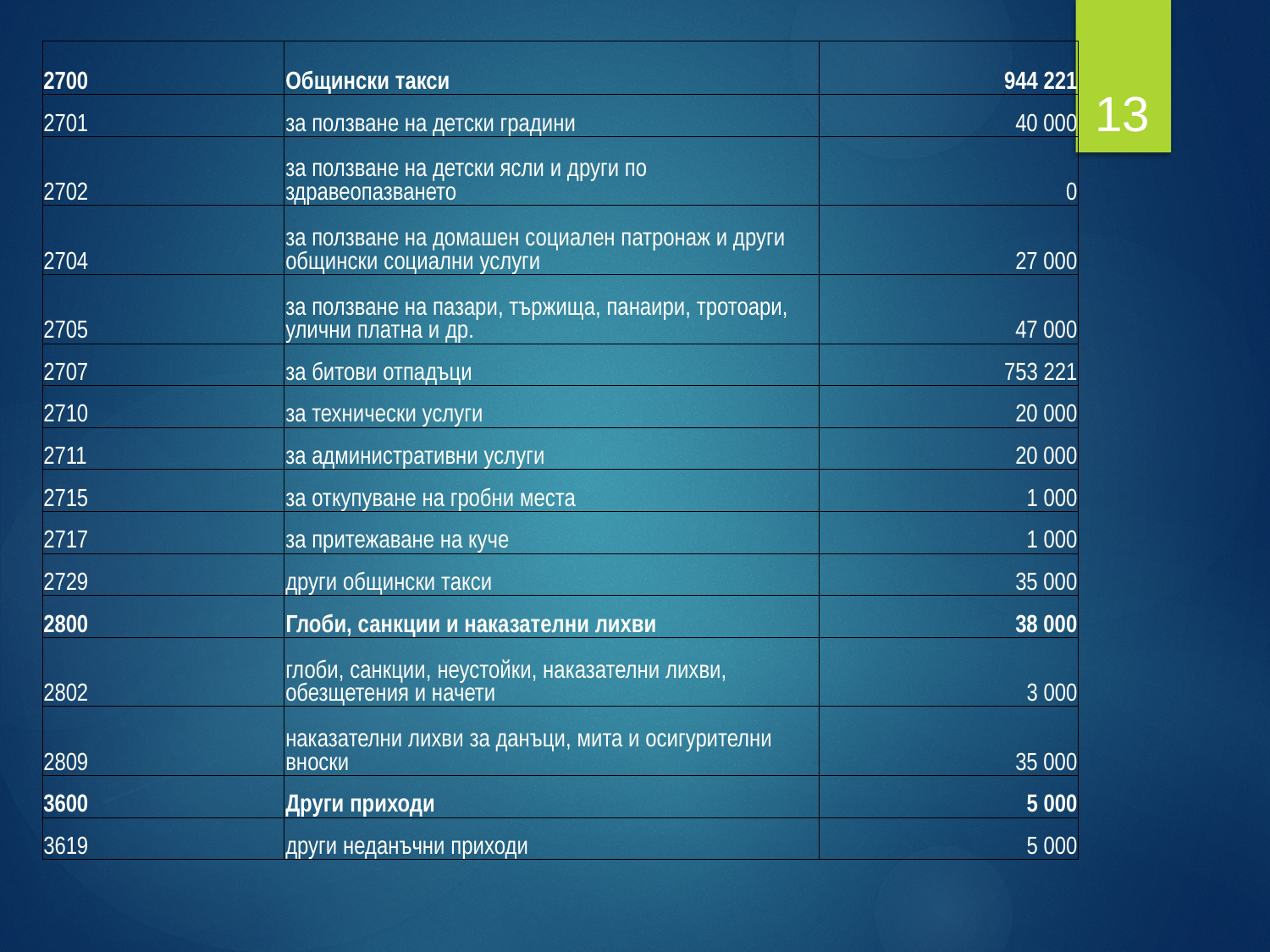

13
| 2700 | Общински такси | 944 221 |
| --- | --- | --- |
| 2701 | за ползване на детски градини | 40 000 |
| 2702 | за ползване на детски ясли и други по здравеопазването | 0 |
| 2704 | за ползване на домашен социален патронаж и други общински социални услуги | 27 000 |
| 2705 | за ползване на пазари, тържища, панаири, тротоари, улични платна и др. | 47 000 |
| 2707 | за битови отпадъци | 753 221 |
| 2710 | за технически услуги | 20 000 |
| 2711 | за административни услуги | 20 000 |
| 2715 | за откупуване на гробни места | 1 000 |
| 2717 | за притежаване на куче | 1 000 |
| 2729 | други общински такси | 35 000 |
| 2800 | Глоби, санкции и наказателни лихви | 38 000 |
| 2802 | глоби, санкции, неустойки, наказателни лихви, обезщетения и начети | 3 000 |
| 2809 | наказателни лихви за данъци, мита и осигурителни вноски | 35 000 |
| 3600 | Други приходи | 5 000 |
| 3619 | други неданъчни приходи | 5 000 |